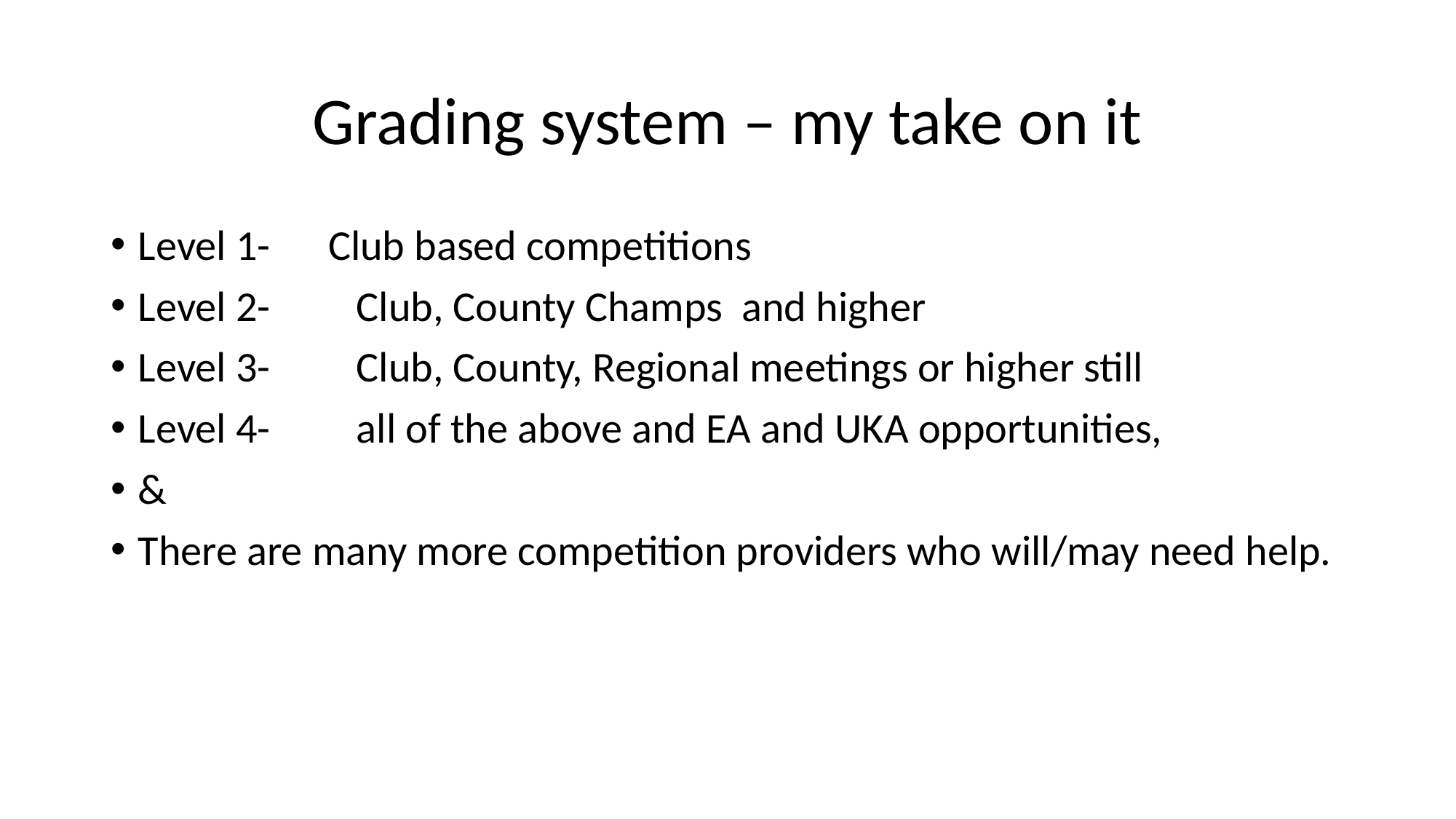

# Grading system – my take on it
Level 1-      Club based competitions
Level 2-	Club, County Champs  and higher
Level 3- 	Club, County, Regional meetings or higher still
Level 4-	all of the above and EA and UKA opportunities,
&
There are many more competition providers who will/may need help.